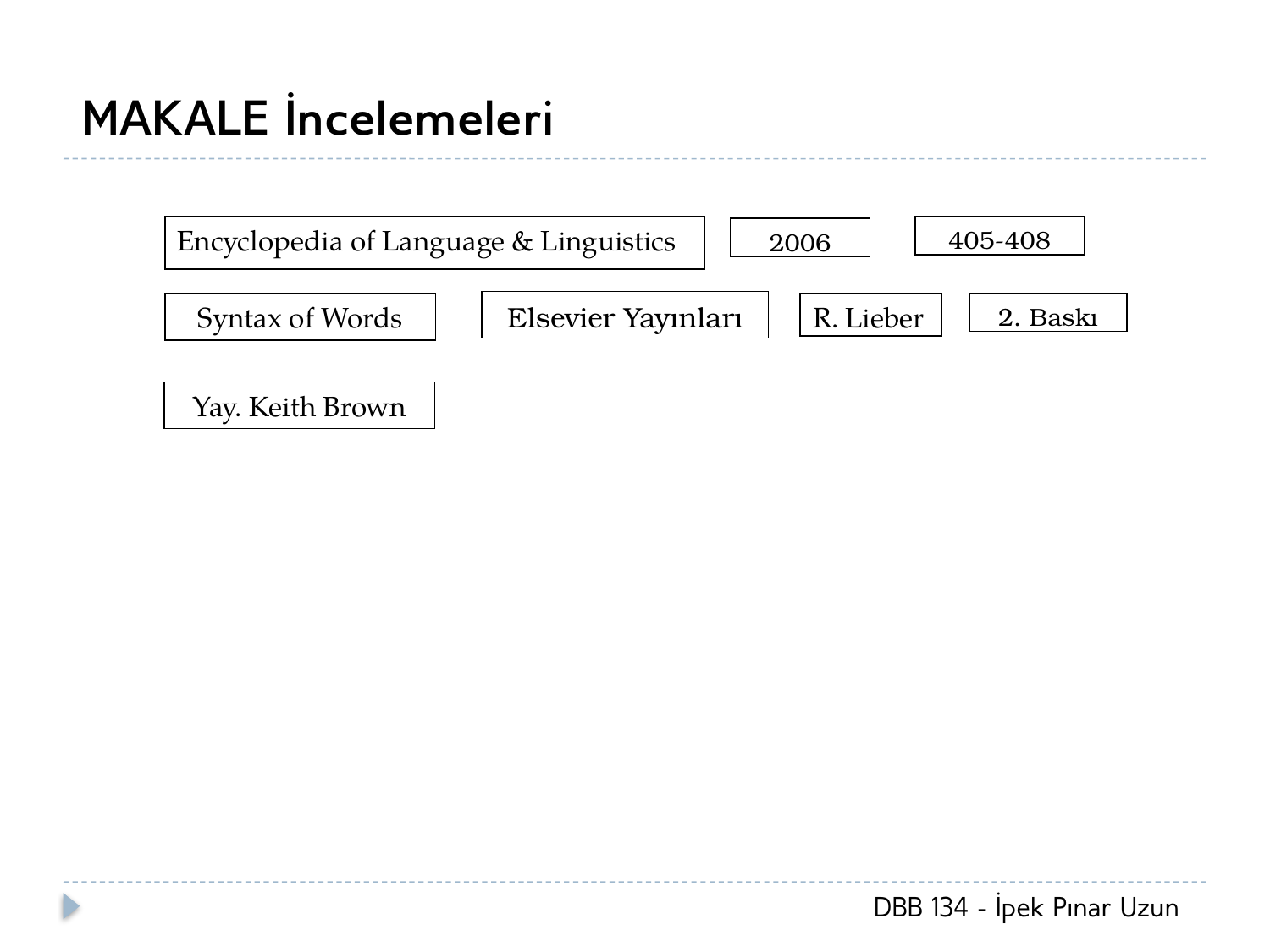

MAKALE İncelemeleri
Encyclopedia of Language & Linguistics
405-408
2006
Elsevier Yayınları
Syntax of Words

R. Lieber
2. Baskı
Yay. Keith Brown
						DBB 134 - İpek Pınar Uzun